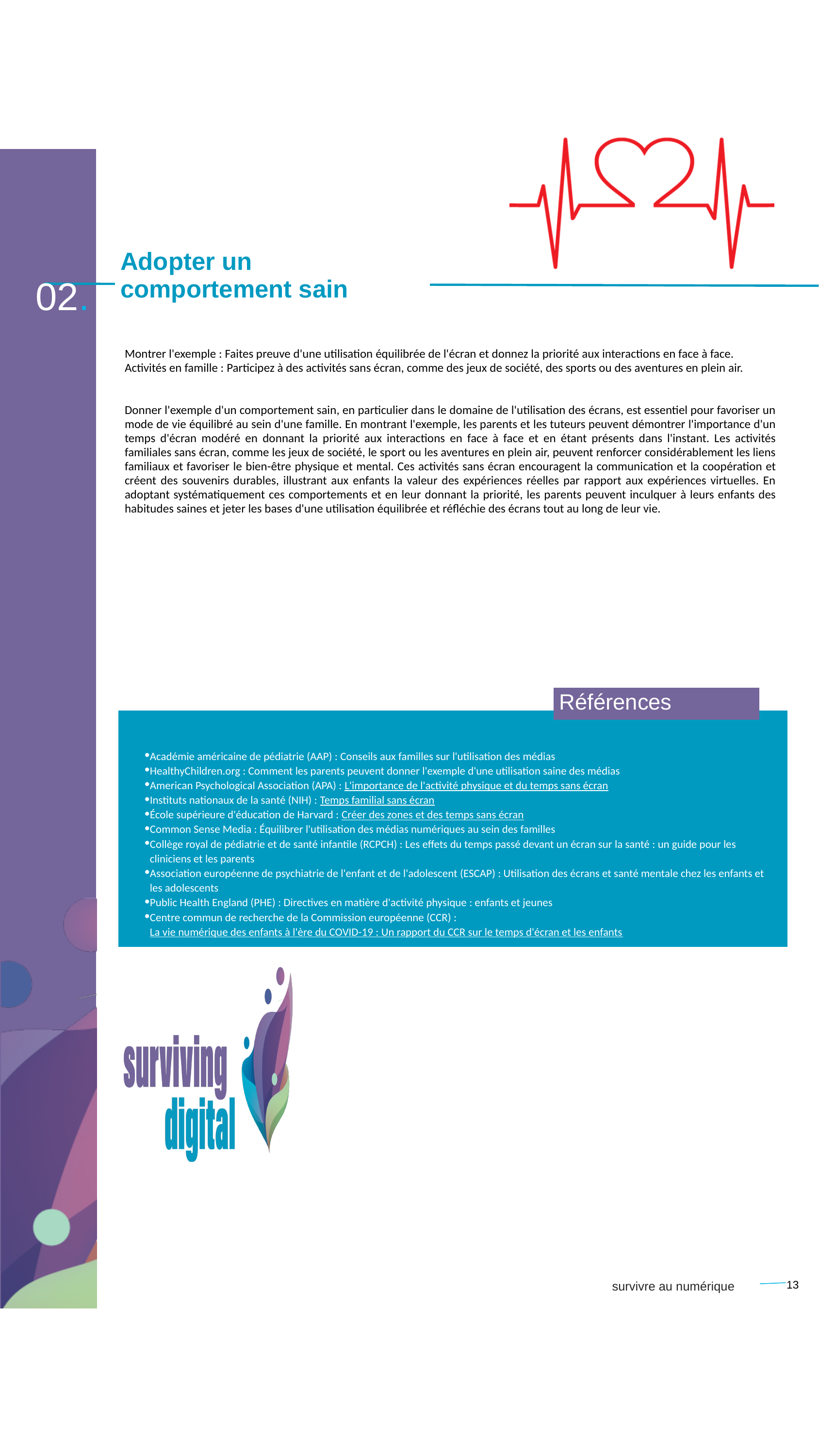

Adopter un comportement sain
 02.

Montrer l'exemple : Faites preuve d'une utilisation équilibrée de l'écran et donnez la priorité aux interactions en face à face.
Activités en famille : Participez à des activités sans écran, comme des jeux de société, des sports ou des aventures en plein air.

Donner l'exemple d'un comportement sain, en particulier dans le domaine de l'utilisation des écrans, est essentiel pour favoriser un mode de vie équilibré au sein d'une famille. En montrant l'exemple, les parents et les tuteurs peuvent démontrer l'importance d'un temps d'écran modéré en donnant la priorité aux interactions en face à face et en étant présents dans l'instant. Les activités familiales sans écran, comme les jeux de société, le sport ou les aventures en plein air, peuvent renforcer considérablement les liens familiaux et favoriser le bien-être physique et mental. Ces activités sans écran encouragent la communication et la coopération et créent des souvenirs durables, illustrant aux enfants la valeur des expériences réelles par rapport aux expériences virtuelles. En adoptant systématiquement ces comportements et en leur donnant la priorité, les parents peuvent inculquer à leurs enfants des habitudes saines et jeter les bases d'une utilisation équilibrée et réfléchie des écrans tout au long de leur vie.

Références

Académie américaine de pédiatrie (AAP) : Conseils aux familles sur l'utilisation des médias
HealthyChildren.org : Comment les parents peuvent donner l'exemple d'une utilisation saine des médias
American Psychological Association (APA) : L'importance de l'activité physique et du temps sans écran
Instituts nationaux de la santé (NIH) : Temps familial sans écran
École supérieure d'éducation de Harvard : Créer des zones et des temps sans écran
Common Sense Media : Équilibrer l'utilisation des médias numériques au sein des familles
Collège royal de pédiatrie et de santé infantile (RCPCH) : Les effets du temps passé devant un écran sur la santé : un guide pour les cliniciens et les parents
Association européenne de psychiatrie de l'enfant et de l'adolescent (ESCAP) : Utilisation des écrans et santé mentale chez les enfants et les adolescents
Public Health England (PHE) : Directives en matière d'activité physique : enfants et jeunes
Centre commun de recherche de la Commission européenne (CCR) : La vie numérique des enfants à l'ère du COVID-19 : Un rapport du CCR sur le temps d'écran et les enfants

13
survivre au numérique